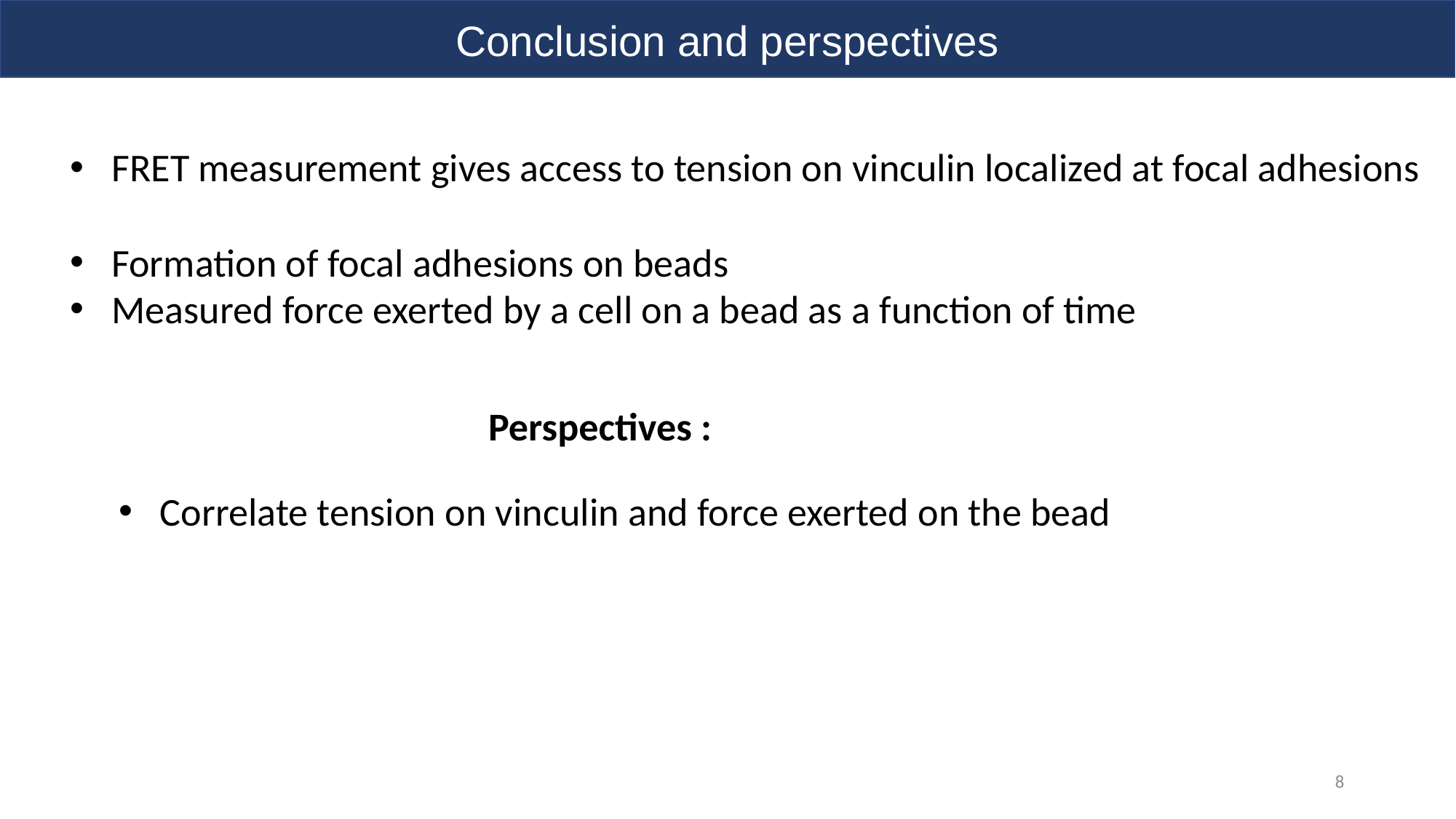

Conclusion and perspectives
FRET measurement gives access to tension on vinculin localized at focal adhesions

Formation of focal adhesions on beads
Measured force exerted by a cell on a bead as a function of time
Perspectives :
Correlate tension on vinculin and force exerted on the bead
8